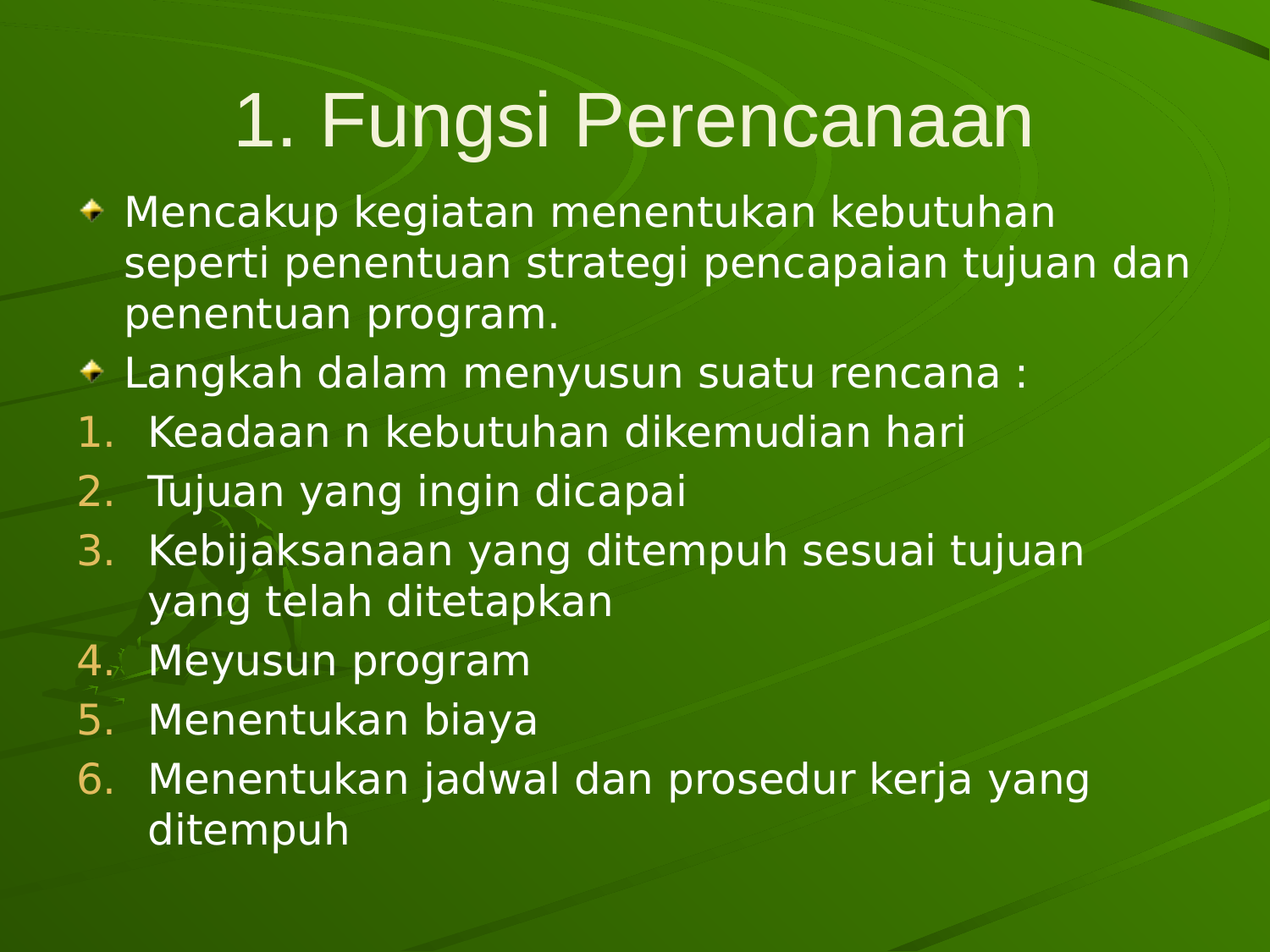

# 1. Fungsi Perencanaan
Mencakup kegiatan menentukan kebutuhan seperti penentuan strategi pencapaian tujuan dan penentuan program.
Langkah dalam menyusun suatu rencana :
Keadaan n kebutuhan dikemudian hari
Tujuan yang ingin dicapai
Kebijaksanaan yang ditempuh sesuai tujuan yang telah ditetapkan
Meyusun program
Menentukan biaya
Menentukan jadwal dan prosedur kerja yang ditempuh